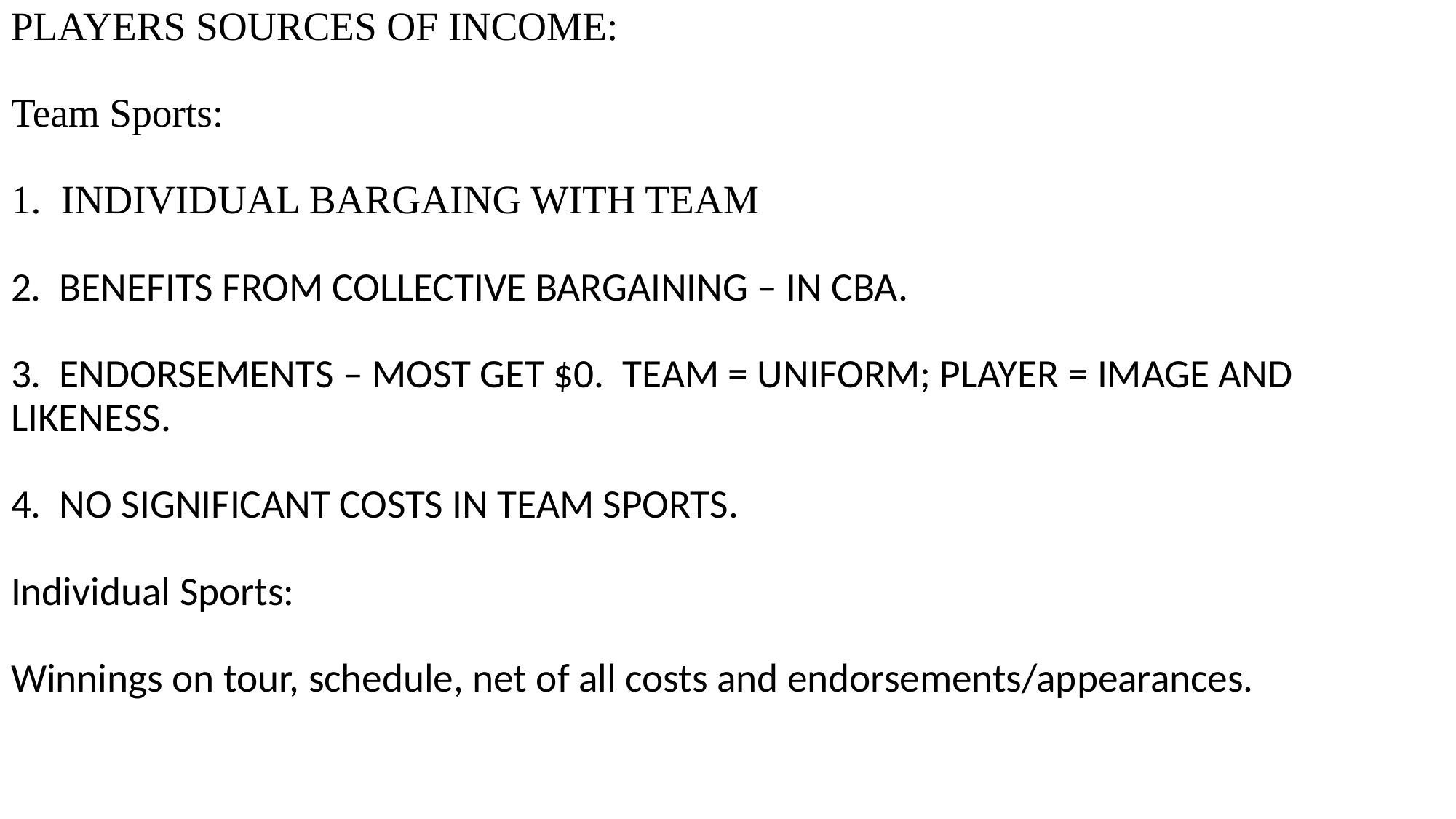

# PLAYERS SOURCES OF INCOME: Team Sports: 1.  INDIVIDUAL BARGAING WITH TEAM 2.  BENEFITS FROM COLLECTIVE BARGAINING – IN CBA. 3.  ENDORSEMENTS – MOST GET $0.  TEAM = UNIFORM; PLAYER = IMAGE AND LIKENESS. 4.  NO SIGNIFICANT COSTS IN TEAM SPORTS. Individual Sports: Winnings on tour, schedule, net of all costs and endorsements/appearances.